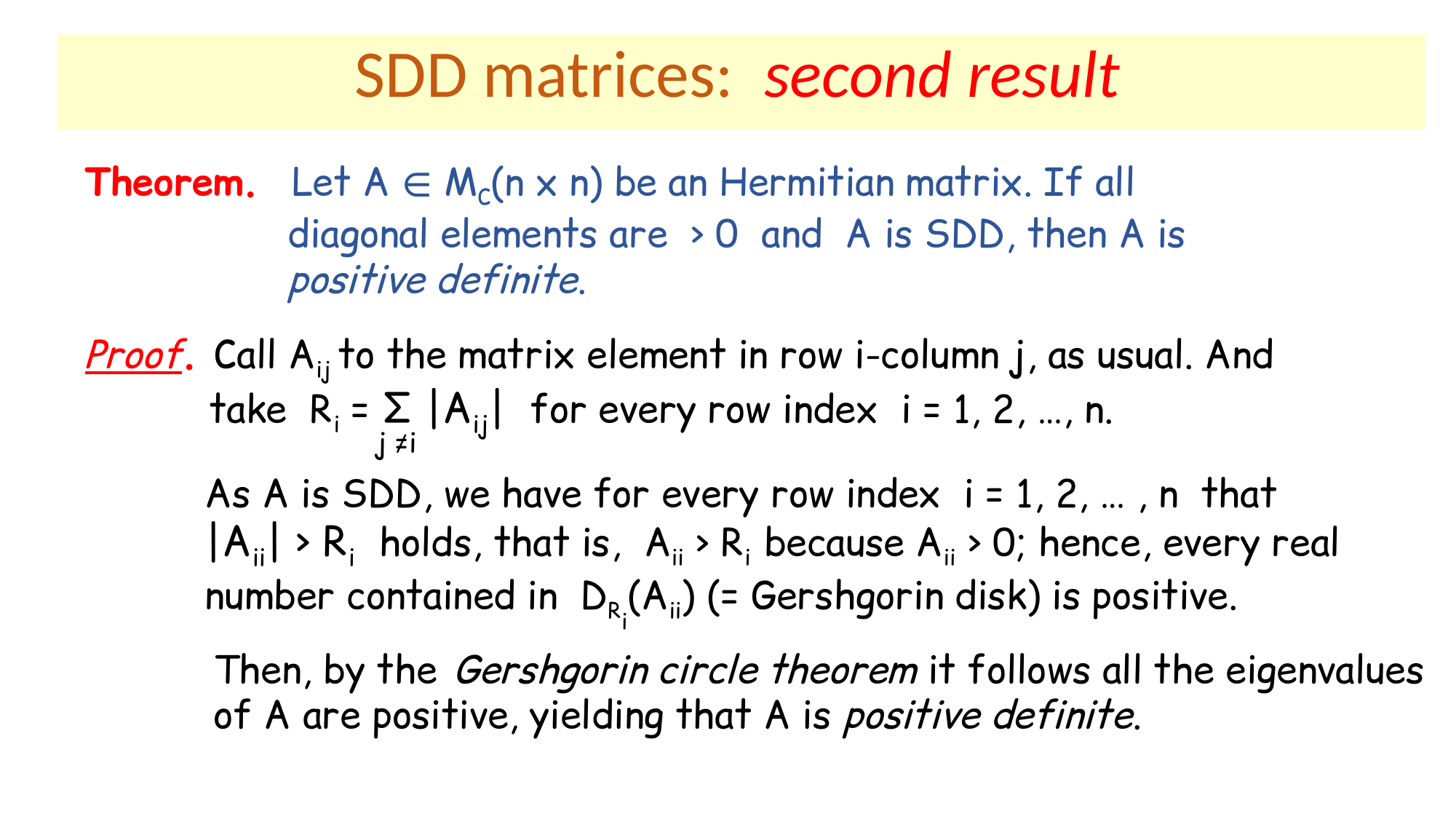

SDD matrices:  second result
Theorem.  Let A ∈ MC(n x n) be an Hermitian matrix. If all
                  diagonal elements are  > 0  and  A is SDD, then A is
                  positive definite.
Proof. Call Aij to the matrix element in row i-column j, as usual. And
           take  Ri = ∑ |Aij|  for every row index  i = 1, 2, …, n.

j ≠i
As A is SDD, we have for every row index  i = 1, 2, … , n  that
|Aii| > Ri  holds, that is,  Aii > Ri  because Aii > 0; hence, every real number contained in  DRi(Aii) (= Gershgorin disk) is positive.

Then, by the Gershgorin circle theorem it follows all the eigenvalues of A are positive, yielding that A is positive definite.